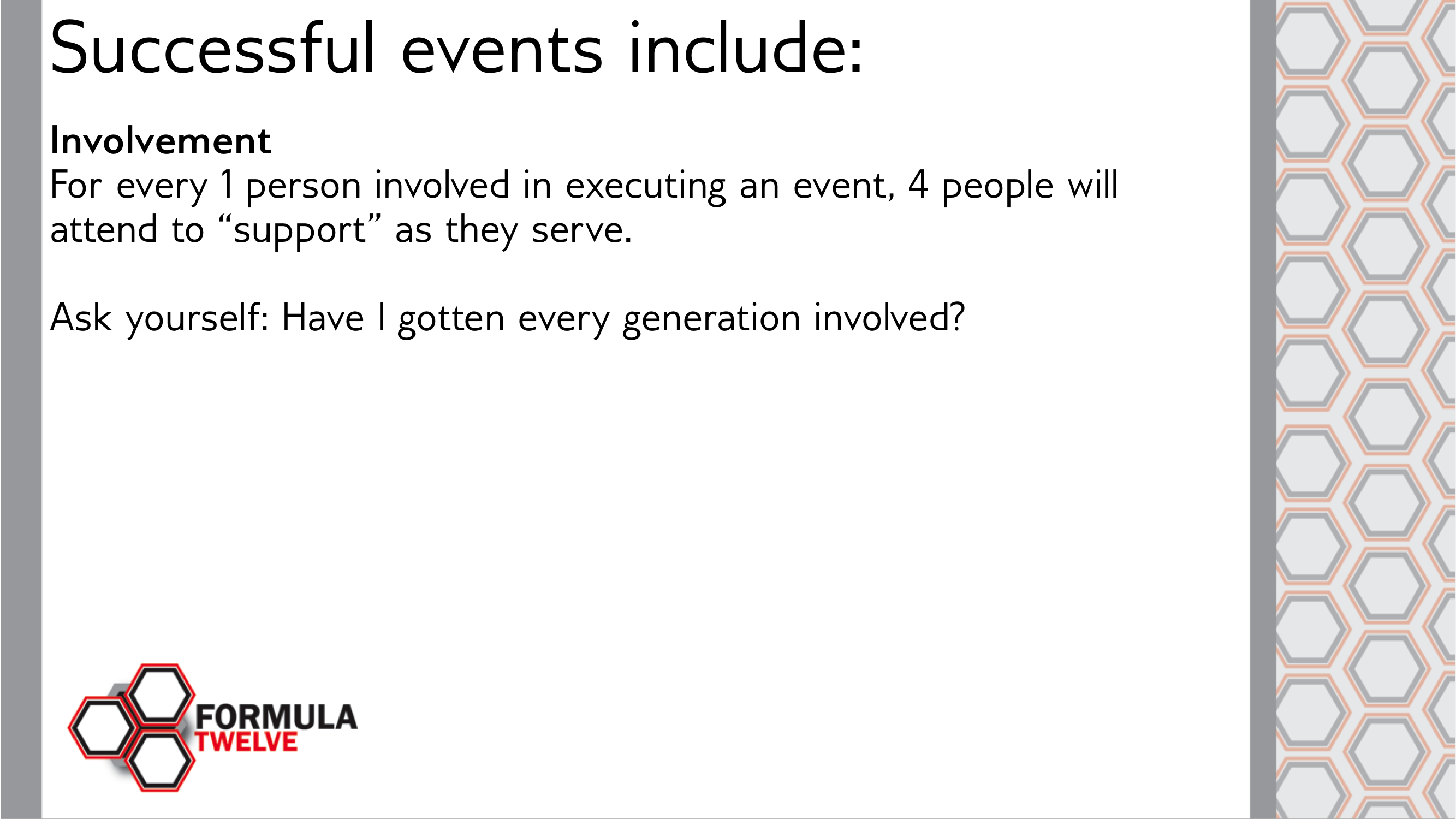

Successful events include:

Involvement
For every 1 person involved in executing an event, 4 people will attend to “support” as they serve.

Ask yourself: Have I gotten every generation involved?